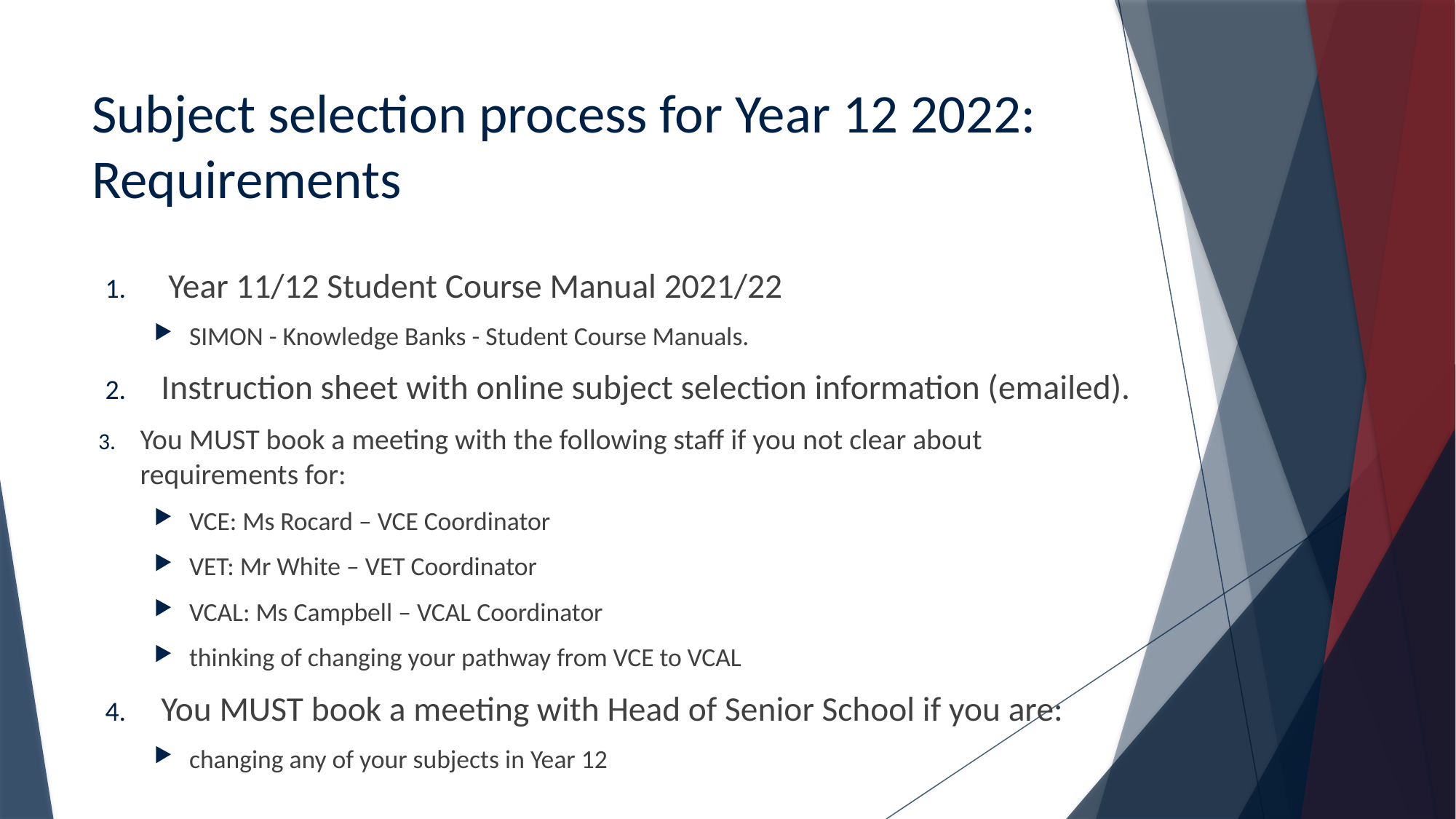

# Subject selection process for Year 12 2022: Requirements
Year 11/12 Student Course Manual 2021/22
SIMON - Knowledge Banks - Student Course Manuals.
Instruction sheet with online subject selection information (emailed).
You MUST book a meeting with the following staff if you not clear about requirements for:
VCE: Ms Rocard – VCE Coordinator
VET: Mr White – VET Coordinator
VCAL: Ms Campbell – VCAL Coordinator
thinking of changing your pathway from VCE to VCAL
You MUST book a meeting with Head of Senior School if you are:
changing any of your subjects in Year 12